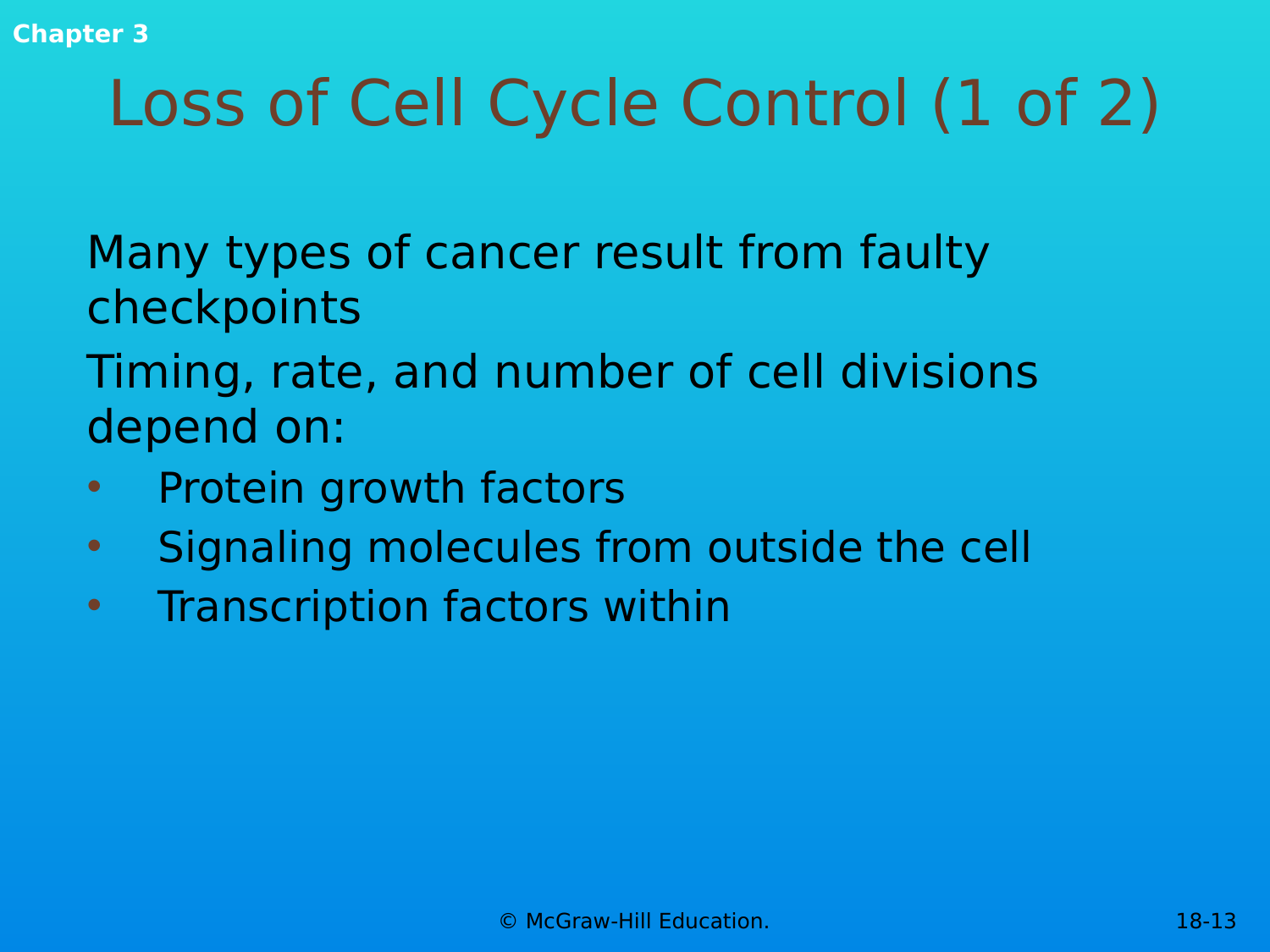

# Loss of Cell Cycle Control (1 of 2)
Many types of cancer result from faulty   checkpoints
Timing, rate, and number of cell divisions depend on:
Protein growth factors
Signaling molecules from outside the cell
Transcription factors within